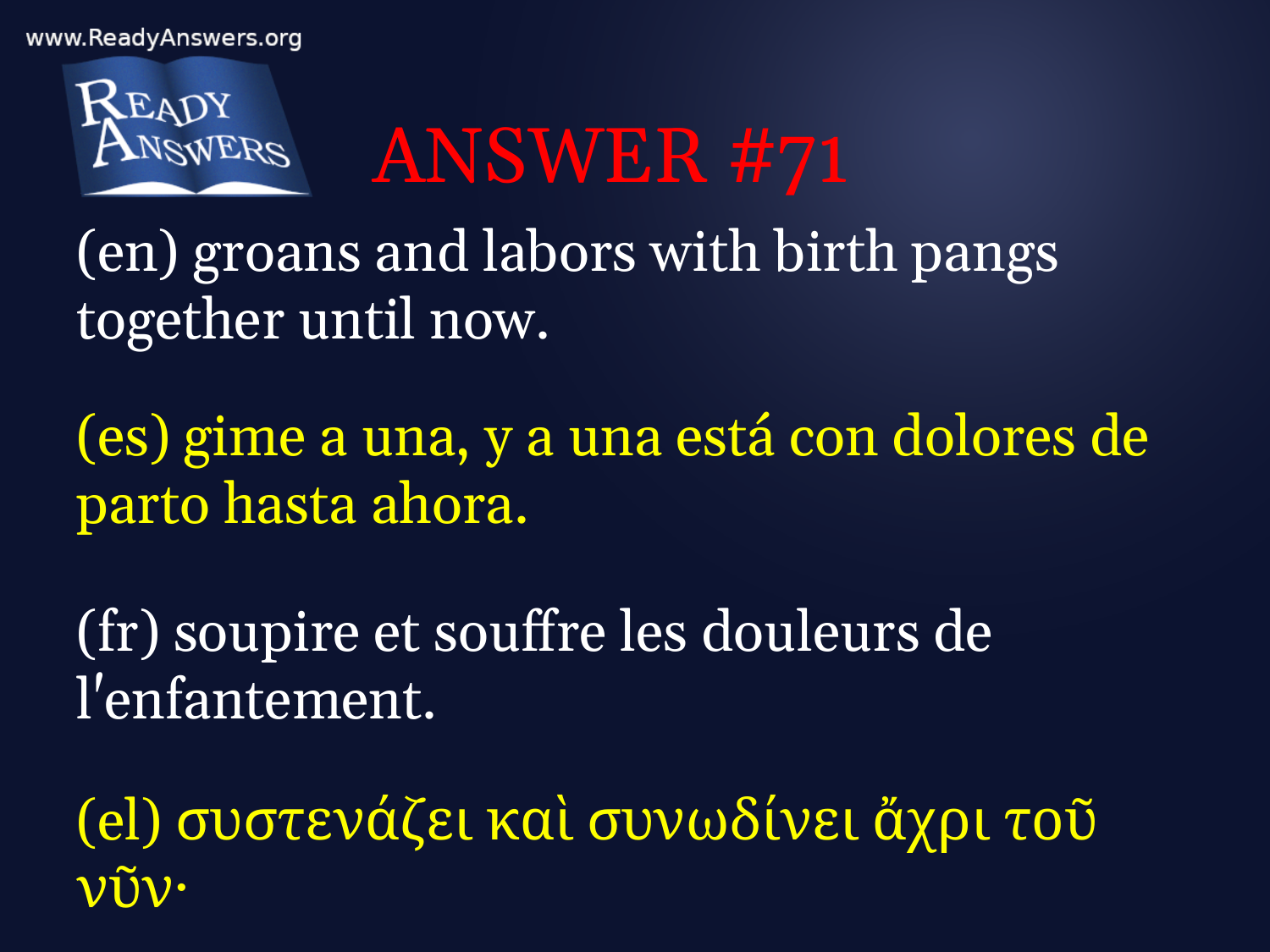

# ANSWER #71
(en) groans and labors with birth pangs together until now.
(es) gime a una, y a una está con dolores de parto hasta ahora.
(fr) soupire et souffre les douleurs de l'enfantement.
(el) συστενάζει καὶ συνωδίνει ἄχρι τοῦ νῦν·